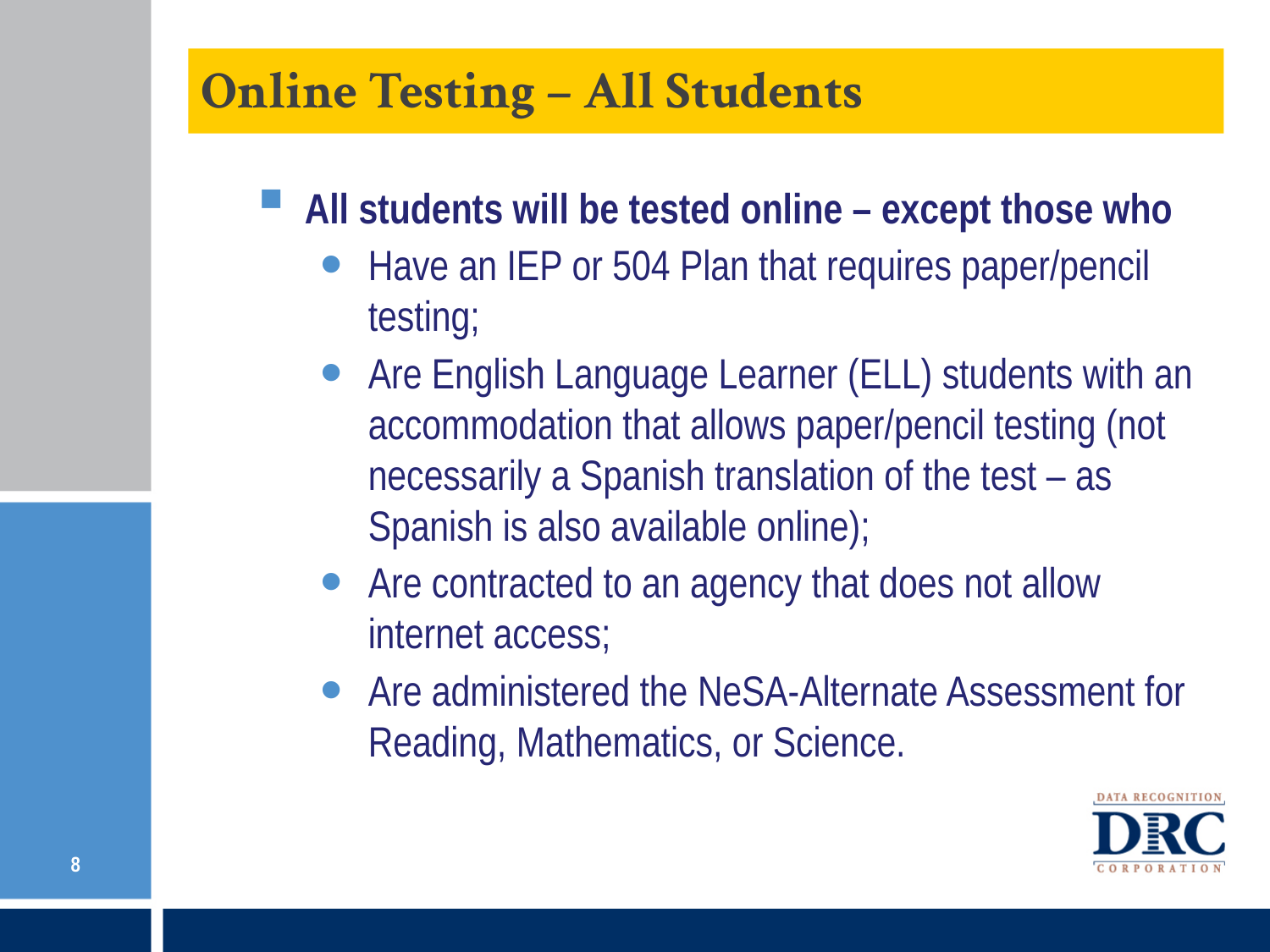

# Online Testing – All Students
All students will be tested online – except those who
Have an IEP or 504 Plan that requires paper/pencil testing;
Are English Language Learner (ELL) students with an accommodation that allows paper/pencil testing (not necessarily a Spanish translation of the test – as Spanish is also available online);
Are contracted to an agency that does not allow internet access;
Are administered the NeSA-Alternate Assessment for Reading, Mathematics, or Science.

8